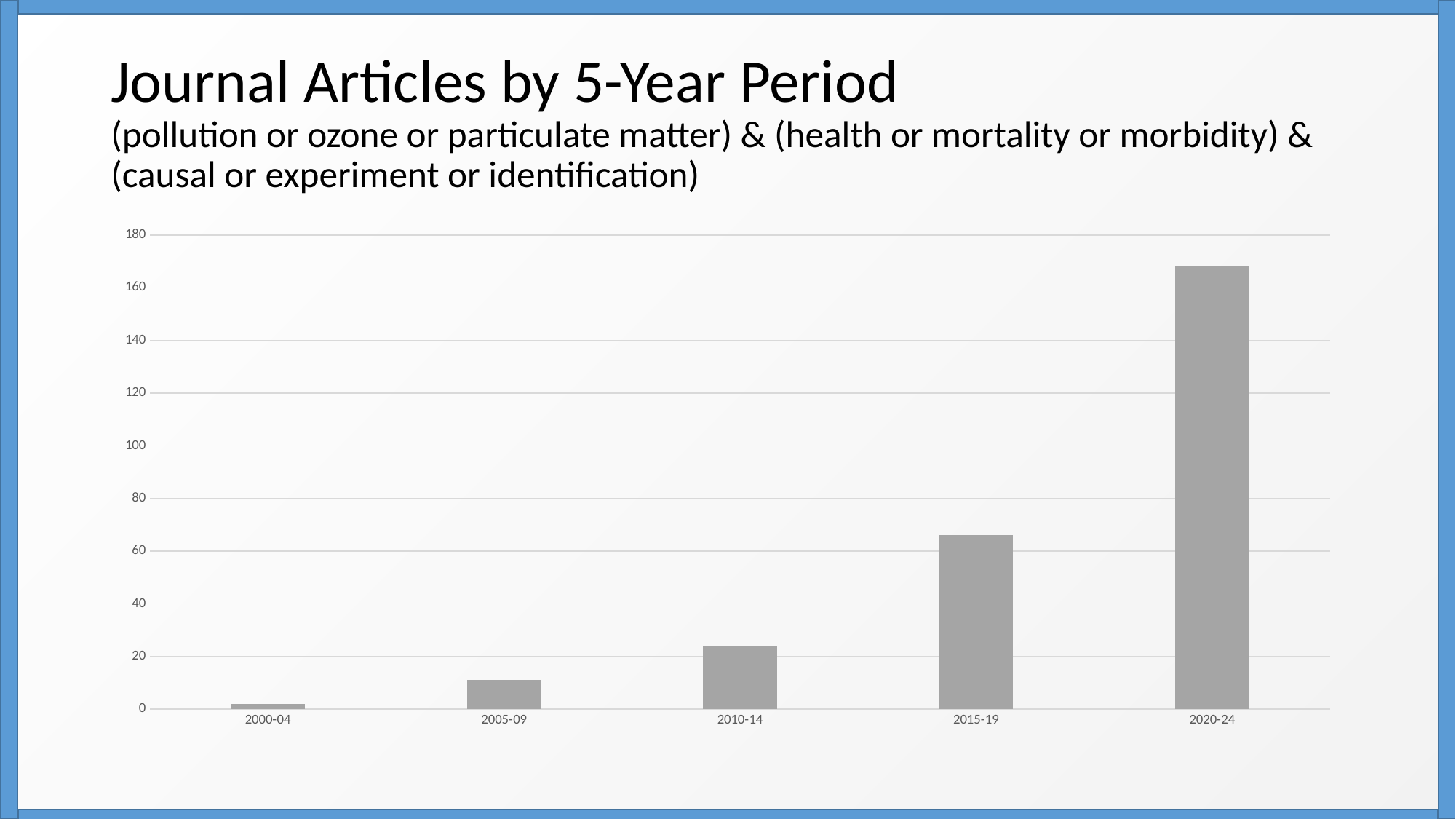

# Journal Articles by 5-Year Period (pollution or ozone or particulate matter) & (health or mortality or morbidity) & (causal or experiment or identification)

### Chart

| Category |  |
|---|---|
| 2000-04 | 2.0 |
| 2005-09 | 11.0 |
| 2010-14 | 24.0 |
| 2015-19 | 66.0 |
| 2020-24 | 168.0 |